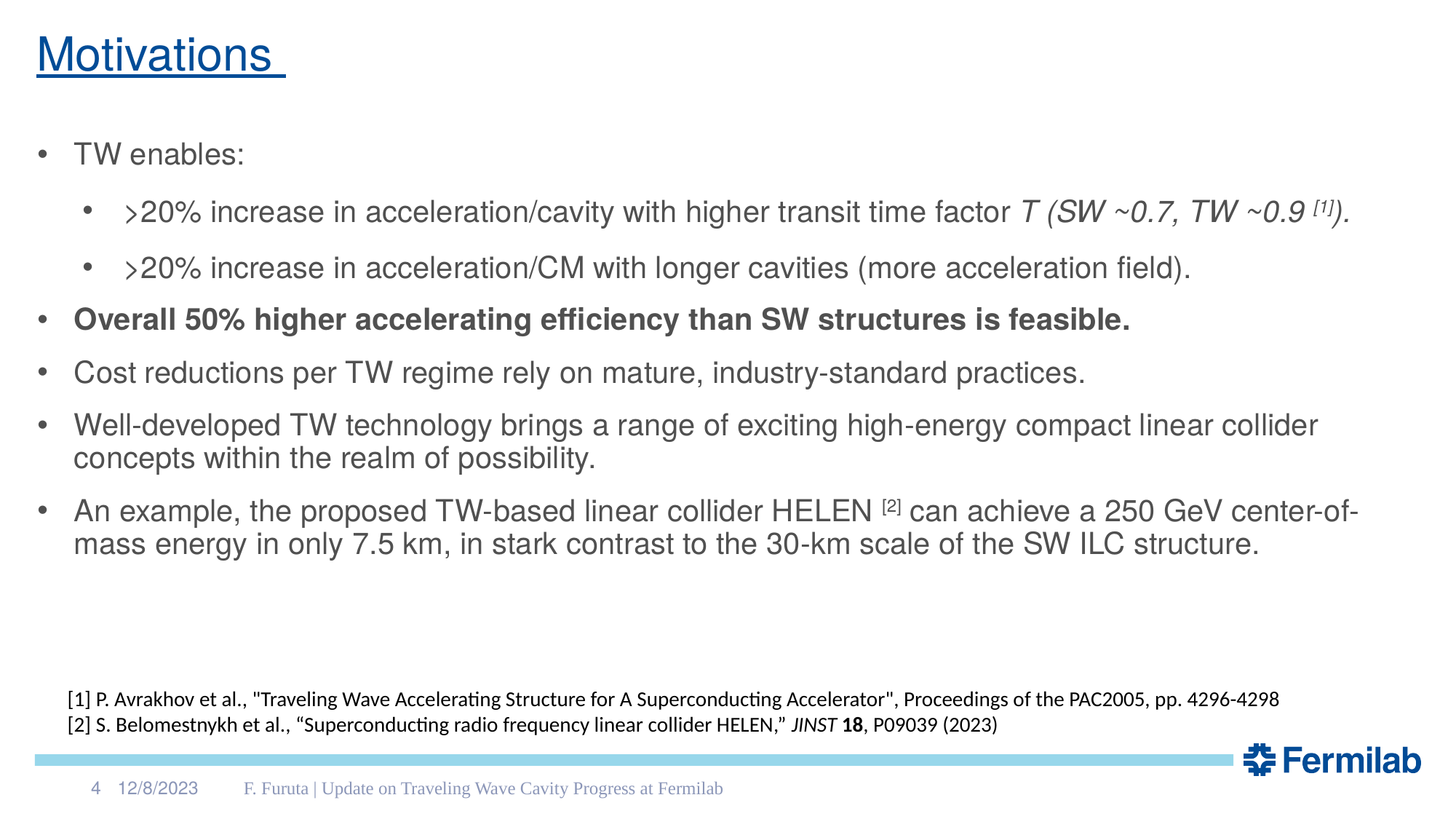

# Motivations
TW enables:
>20% increase in acceleration/cavity with higher transit time factor T (SW ~0.7, TW ~0.9 [1]).
>20% increase in acceleration/CM with longer cavities (more acceleration field).
Overall 50% higher accelerating efficiency than SW structures is feasible.
Cost reductions per TW regime rely on mature, industry-standard practices.
Well-developed TW technology brings a range of exciting high-energy compact linear collider concepts within the realm of possibility.
An example, the proposed TW-based linear collider HELEN [2] can achieve a 250 GeV center-of-mass energy in only 7.5 km, in stark contrast to the 30-km scale of the SW ILC structure.
[1] P. Avrakhov et al., "Traveling Wave Accelerating Structure for A Superconducting Accelerator", Proceedings of the PAC2005, pp. 4296-4298
[2] S. Belomestnykh et al., “Superconducting radio frequency linear collider HELEN,” JINST 18, P09039 (2023)
4
12/8/2023
F. Furuta | Update on Traveling Wave Cavity Progress at Fermilab